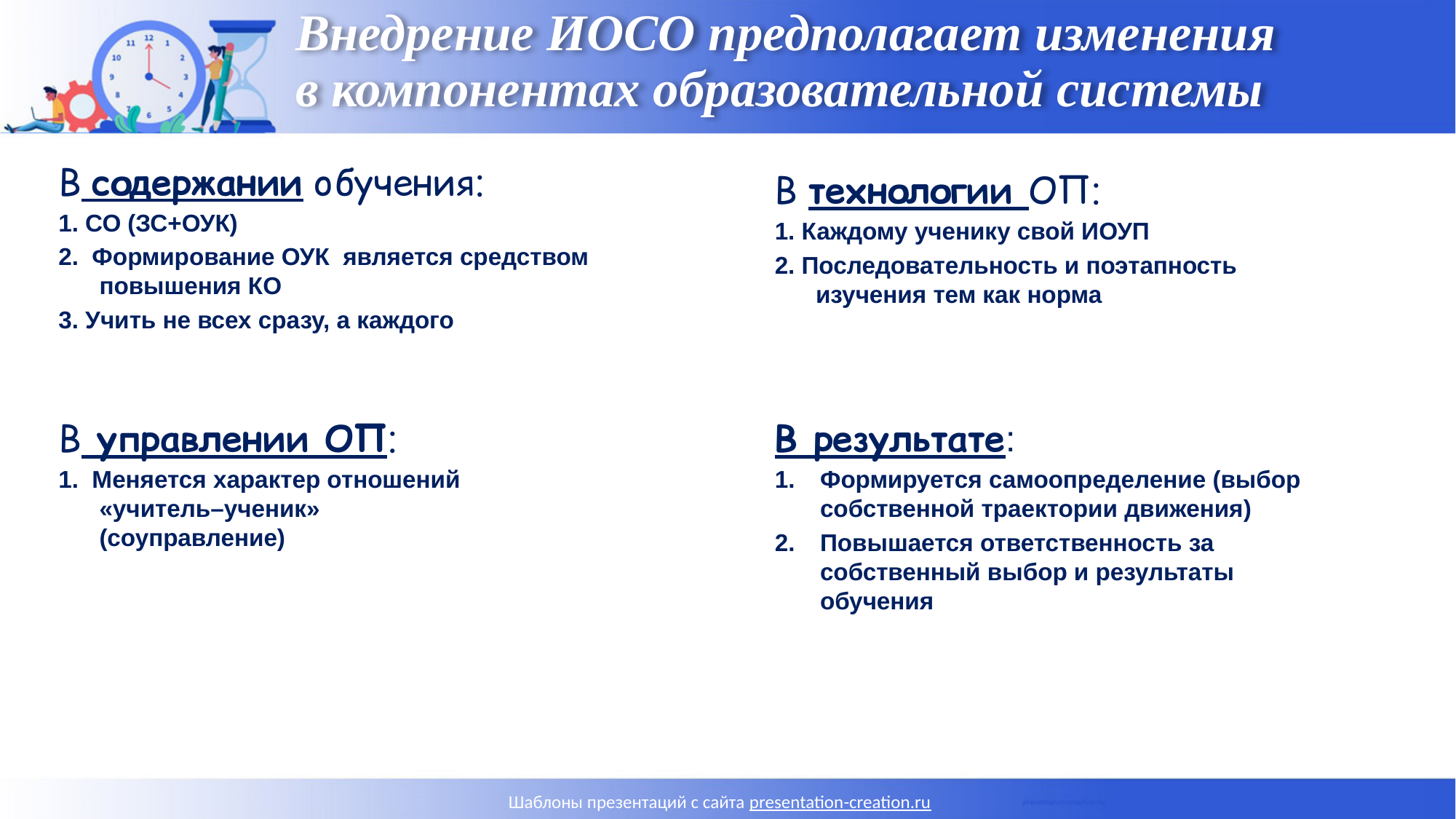

# Внедрение ИОСО предполагает изменения в компонентах образовательной системы
В содержании обучения:
1. СО (ЗС+ОУК)
2.  Формирование ОУК  является средством повышения КО
3. Учить не всех сразу, а каждого
В технологии ОП:
1. Каждому ученику свой ИОУП
2. Последовательность и поэтапность  изучения тем как норма

В управлении ОП:
1.  Меняется характер отношений «учитель–ученик» (соуправление)
В результате:
Формируется самоопределение (выбор собственной траектории движения)
Повышается ответственность за собственный выбор и результаты обучения

Шаблоны презентаций с сайта presentation-creation.ru